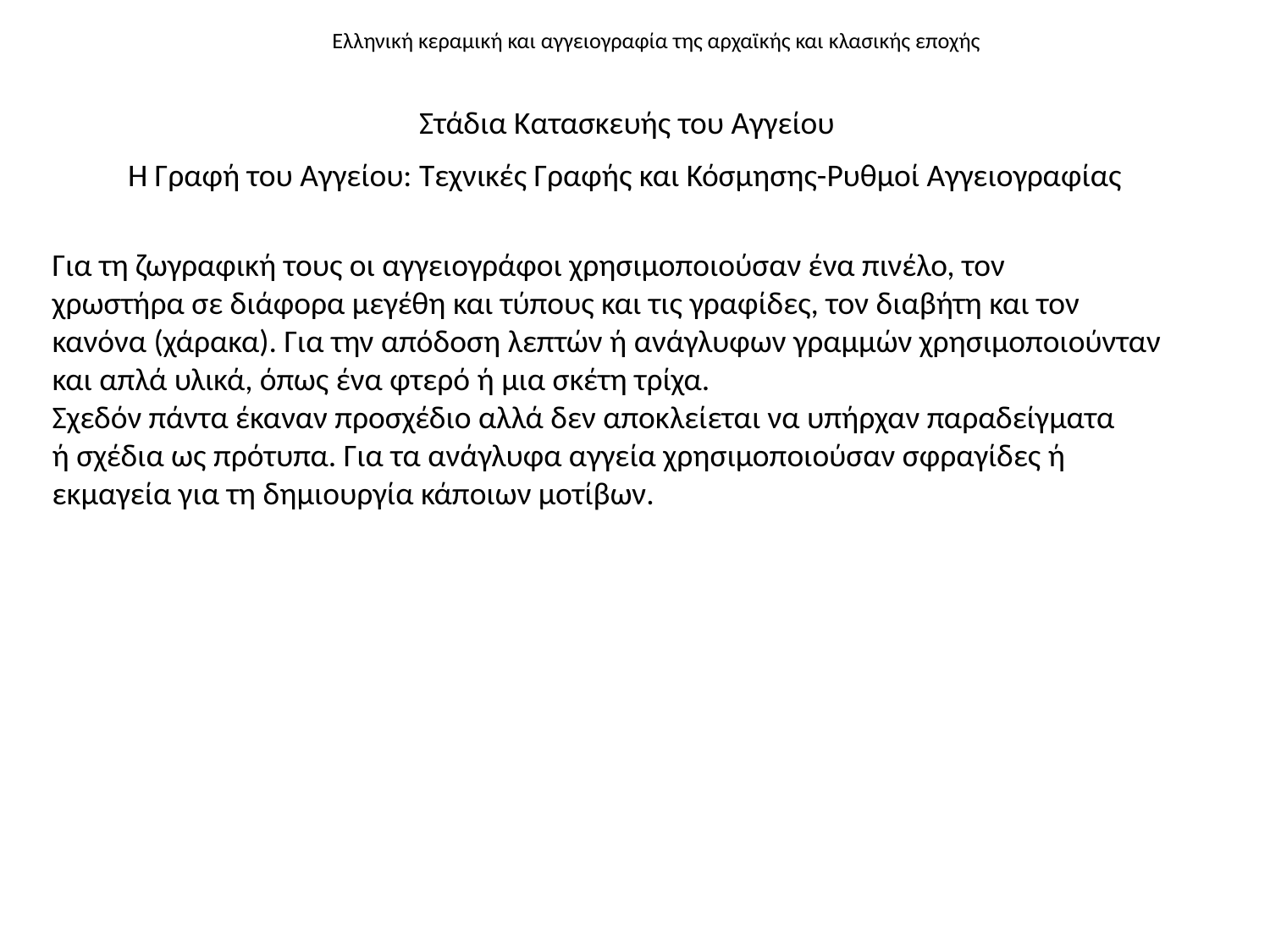

# Ελληνική κεραμική και αγγειογραφία της αρχαϊκής και κλασικής εποχής
Στάδια Κατασκευής του Αγγείου
Η Γραφή του Αγγείου: Τεχνικές Γραφής και Κόσμησης-Ρυθμοί Αγγειογραφίας
Για τη ζωγραφική τους οι αγγειογράφοι χρησιμοποιούσαν ένα πινέλο, τον
χρωστήρα σε διάφορα μεγέθη και τύπους και τις γραφίδες, τον διαβήτη και τον κανόνα (χάρακα). Για την απόδοση λεπτών ή ανάγλυφων γραμμών χρησιμοποιούνταν και απλά υλικά, όπως ένα φτερό ή μια σκέτη τρίχα.
Σχεδόν πάντα έκαναν προσχέδιο αλλά δεν αποκλείεται να υπήρχαν παραδείγματα
ή σχέδια ως πρότυπα. Για τα ανάγλυφα αγγεία χρησιμοποιούσαν σφραγίδες ή
εκμαγεία για τη δημιουργία κάποιων μοτίβων.